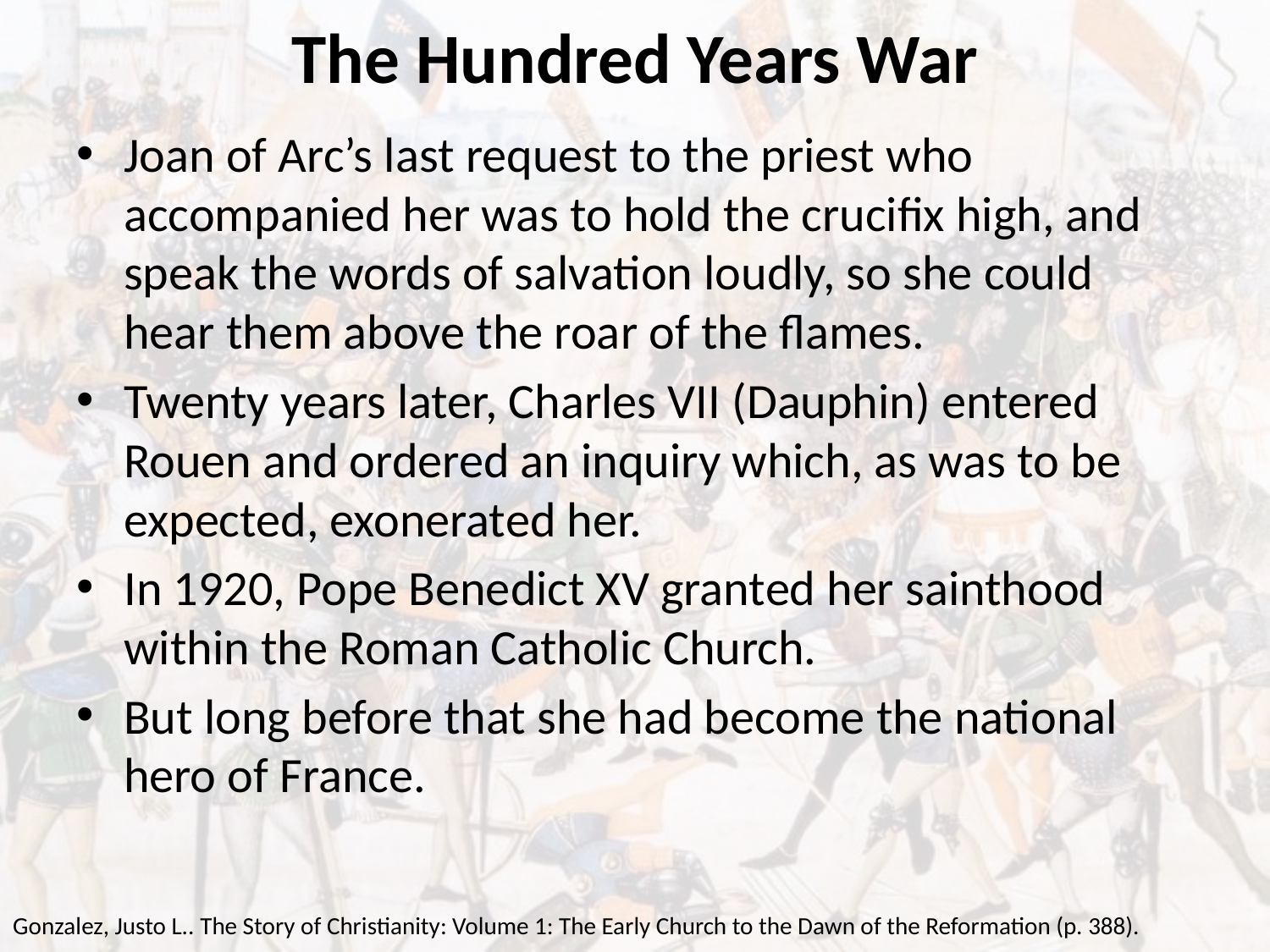

# The Hundred Years War
Joan of Arc’s last request to the priest who accompanied her was to hold the crucifix high, and speak the words of salvation loudly, so she could hear them above the roar of the flames.
Twenty years later, Charles VII (Dauphin) entered Rouen and ordered an inquiry which, as was to be expected, exonerated her.
In 1920, Pope Benedict XV granted her sainthood within the Roman Catholic Church.
But long before that she had become the national hero of France.
Gonzalez, Justo L.. The Story of Christianity: Volume 1: The Early Church to the Dawn of the Reformation (p. 388).